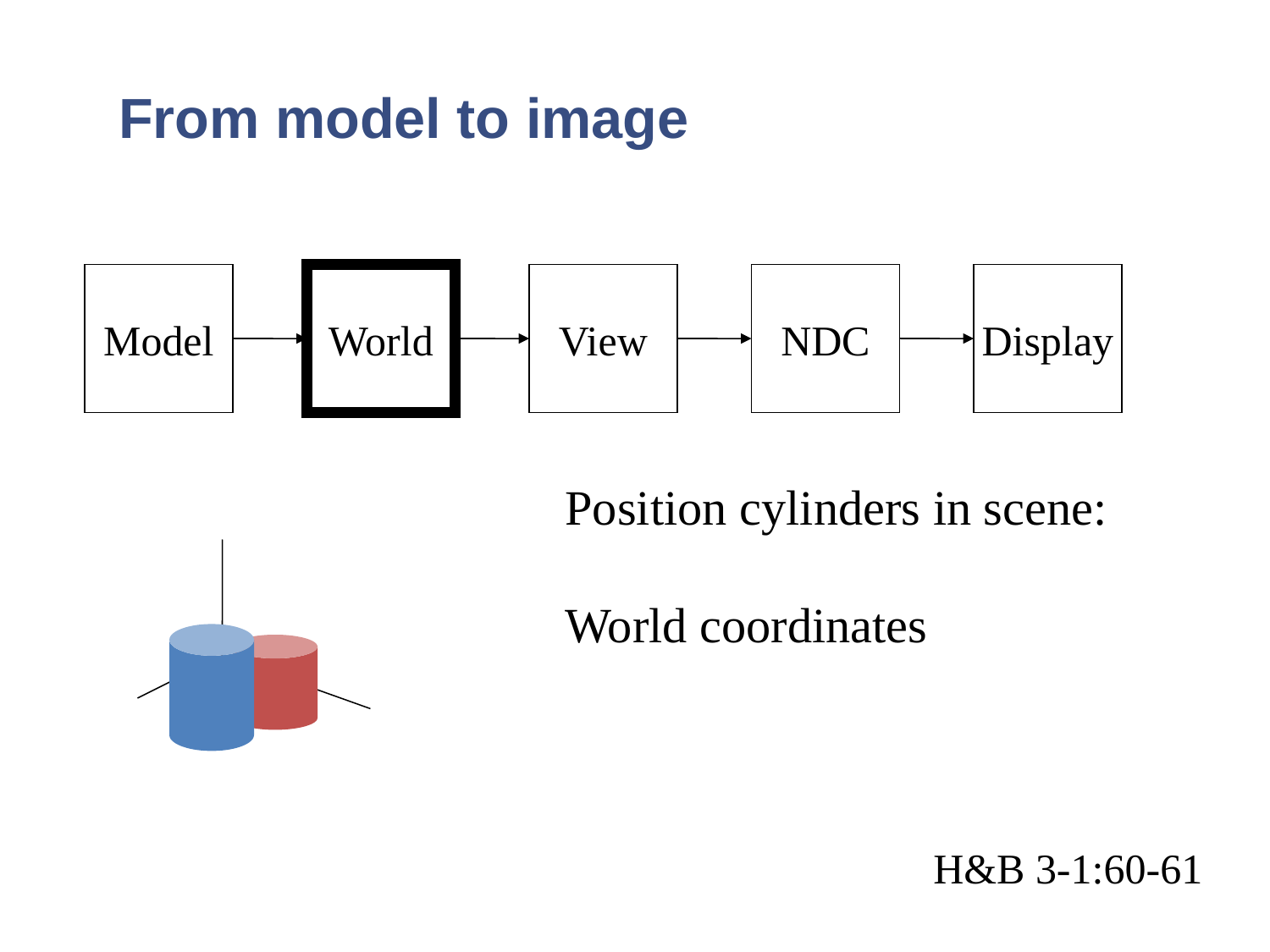

# From model to image
Model
World
View
NDC
Display

Position cylinders in scene:

World coordinates

H&B 3-1:60-61